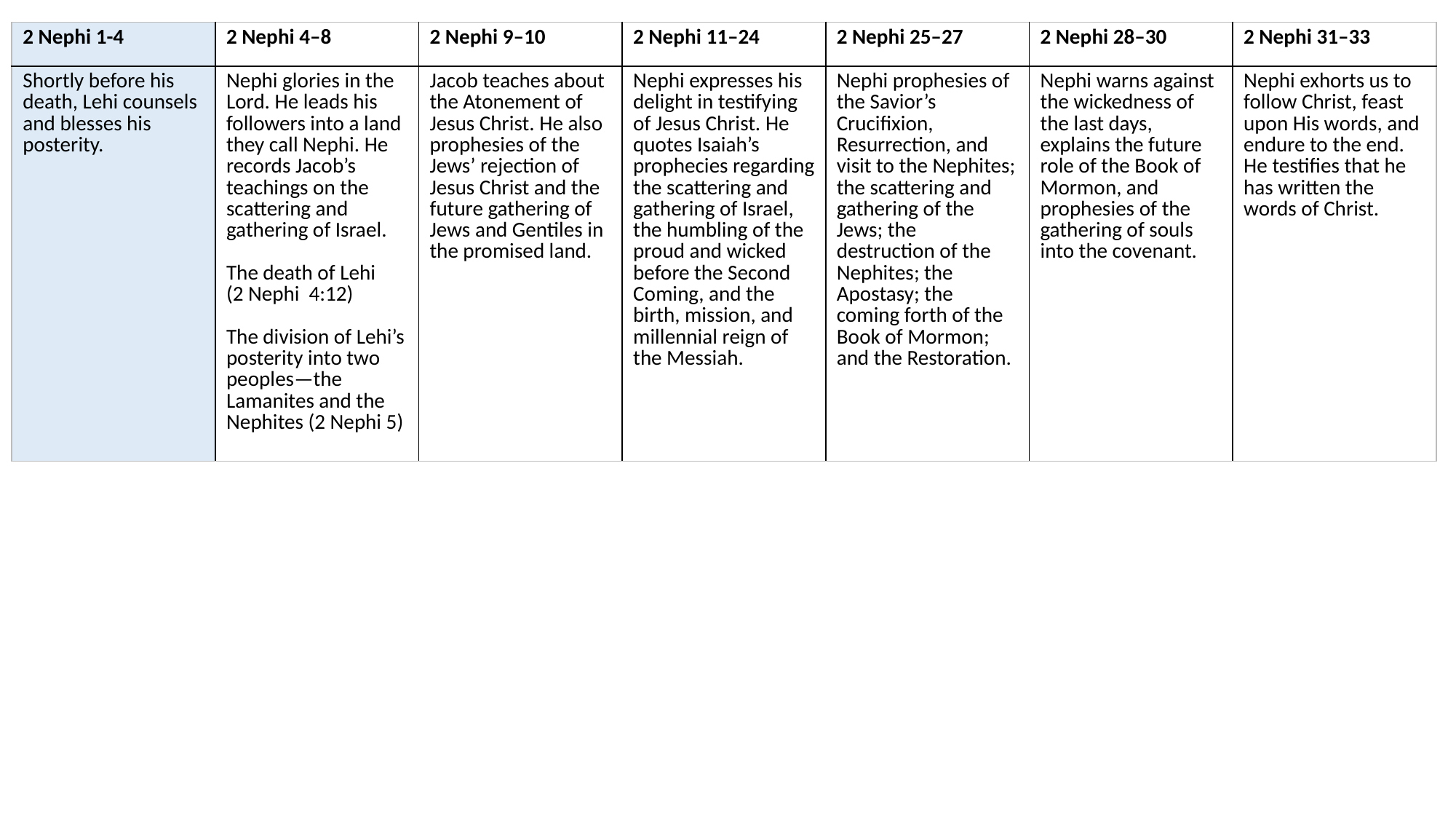

| 2 Nephi 1-4 | 2 Nephi 4–8 | 2 Nephi 9–10 | 2 Nephi 11–24 | 2 Nephi 25–27 | 2 Nephi 28–30 | 2 Nephi 31–33 |
| --- | --- | --- | --- | --- | --- | --- |
| Shortly before his death, Lehi counsels and blesses his posterity. | Nephi glories in the Lord. He leads his followers into a land they call Nephi. He records Jacob’s teachings on the scattering and gathering of Israel. The death of Lehi (2 Nephi 4:12) The division of Lehi’s posterity into two peoples—the Lamanites and the Nephites (2 Nephi 5) | Jacob teaches about the Atonement of Jesus Christ. He also prophesies of the Jews’ rejection of Jesus Christ and the future gathering of Jews and Gentiles in the promised land. | Nephi expresses his delight in testifying of Jesus Christ. He quotes Isaiah’s prophecies regarding the scattering and gathering of Israel, the humbling of the proud and wicked before the Second Coming, and the birth, mission, and millennial reign of the Messiah. | Nephi prophesies of the Savior’s Crucifixion, Resurrection, and visit to the Nephites; the scattering and gathering of the Jews; the destruction of the Nephites; the Apostasy; the coming forth of the Book of Mormon; and the Restoration. | Nephi warns against the wickedness of the last days, explains the future role of the Book of Mormon, and prophesies of the gathering of souls into the covenant. | Nephi exhorts us to follow Christ, feast upon His words, and endure to the end. He testifies that he has written the words of Christ. |